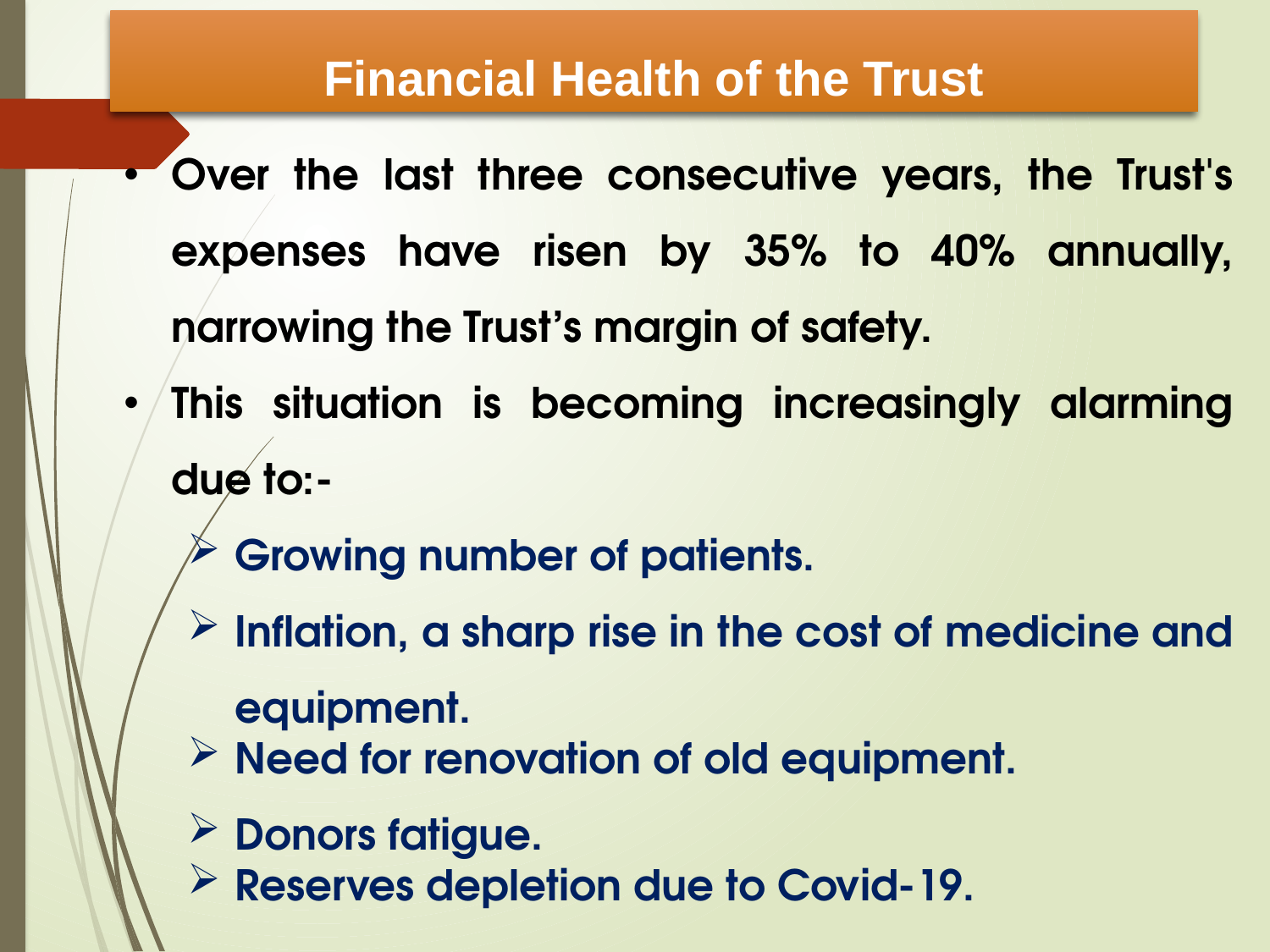

# Financial Health of the Trust
Over the last three consecutive years, the Trust's expenses have risen by 35% to 40% annually, narrowing the Trust’s margin of safety.
This situation is becoming increasingly alarming due to:-
Growing number of patients.
Inflation, a sharp rise in the cost of medicine and equipment.
Need for renovation of old equipment.
Donors fatigue.
Reserves depletion due to Covid-19.